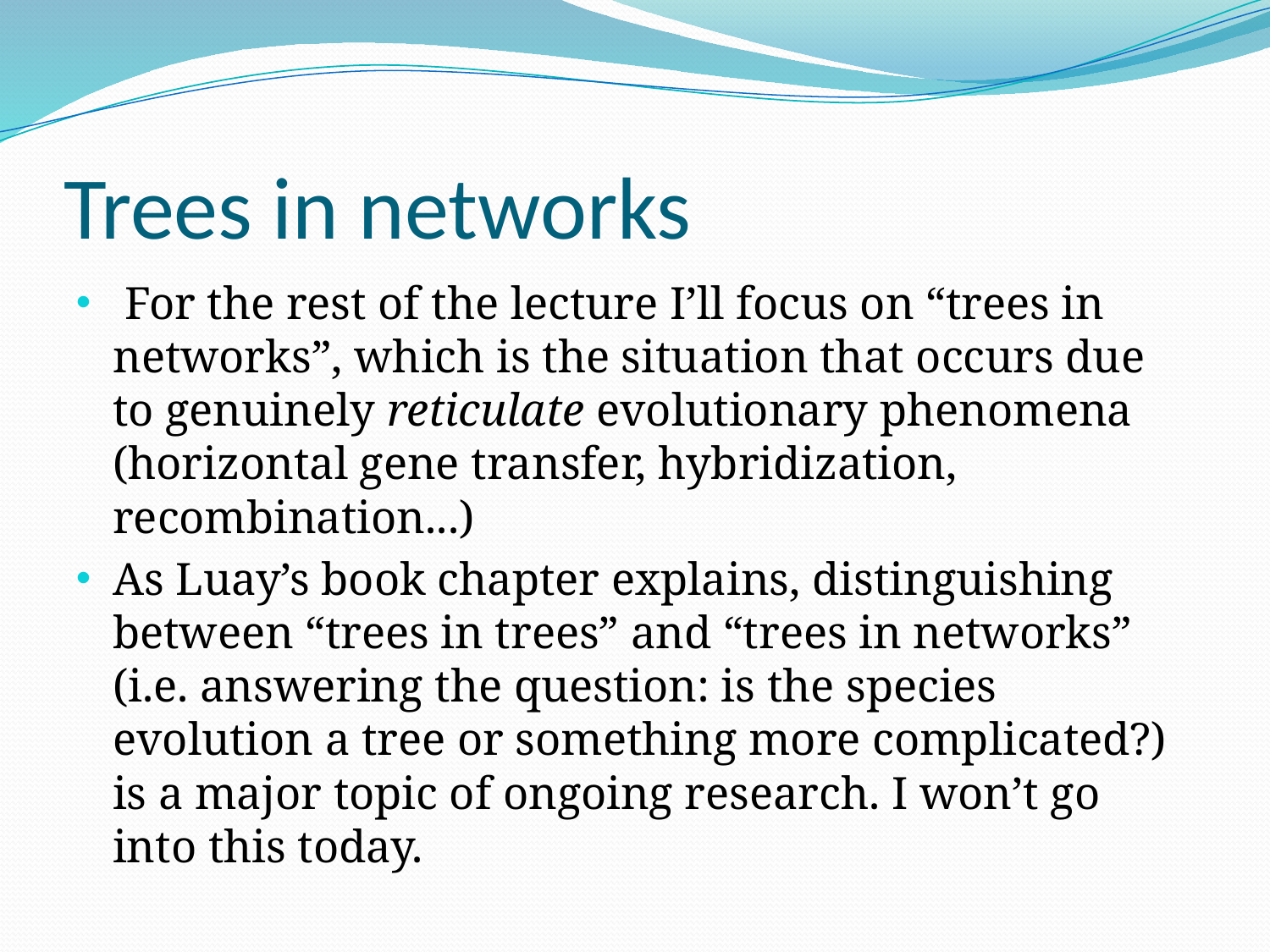

# Trees in networks
 For the rest of the lecture I’ll focus on “trees in networks”, which is the situation that occurs due to genuinely reticulate evolutionary phenomena (horizontal gene transfer, hybridization, recombination...)
As Luay’s book chapter explains, distinguishing between “trees in trees” and “trees in networks” (i.e. answering the question: is the species evolution a tree or something more complicated?) is a major topic of ongoing research. I won’t go into this today.